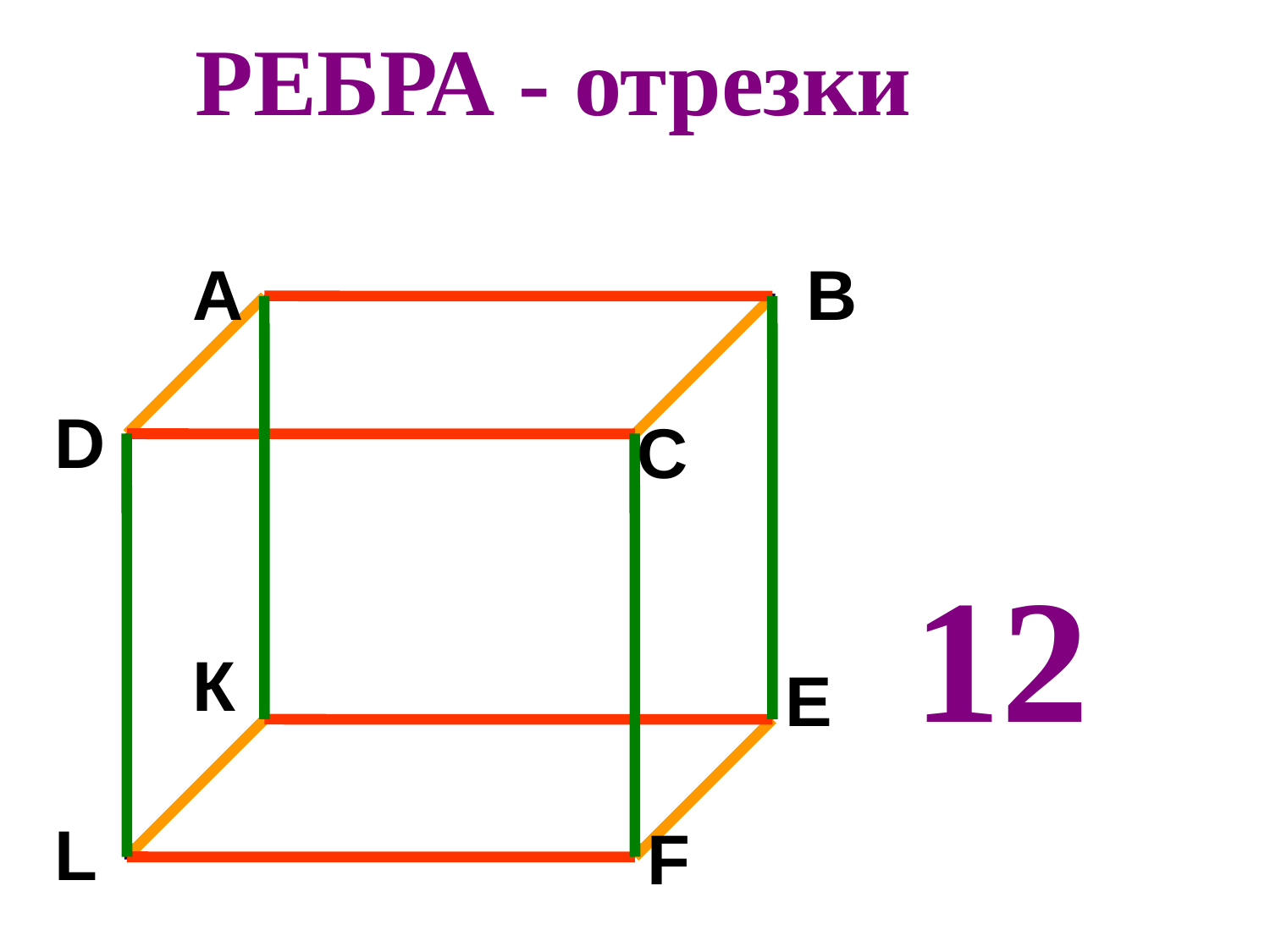

РЕБРА - отрезки

A
B
D
C
К
E
L
F

12